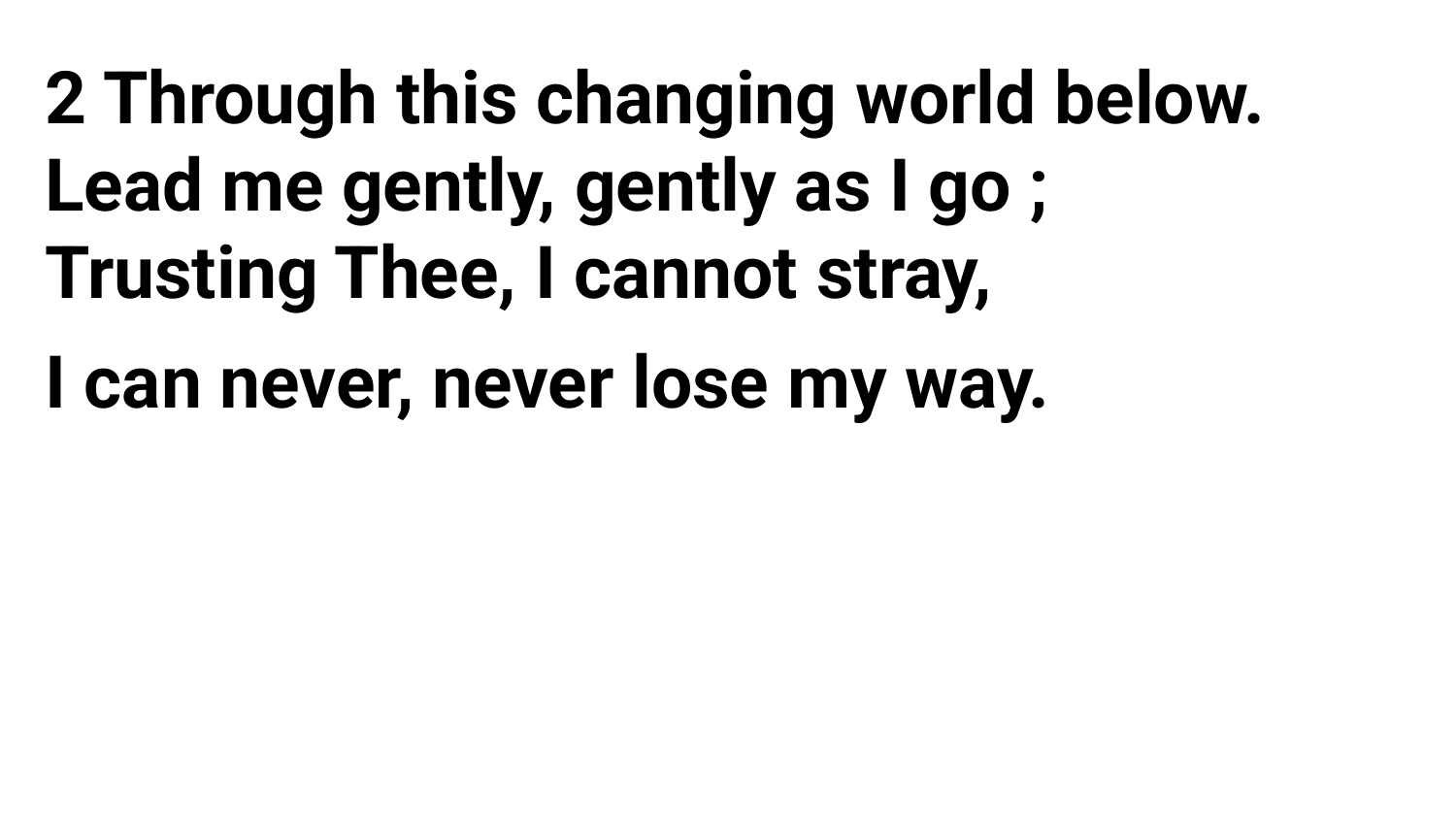

2 Through this changing world below.
Lead me gently, gently as I go ;
Trusting Thee, I cannot stray,
I can never, never lose my way.